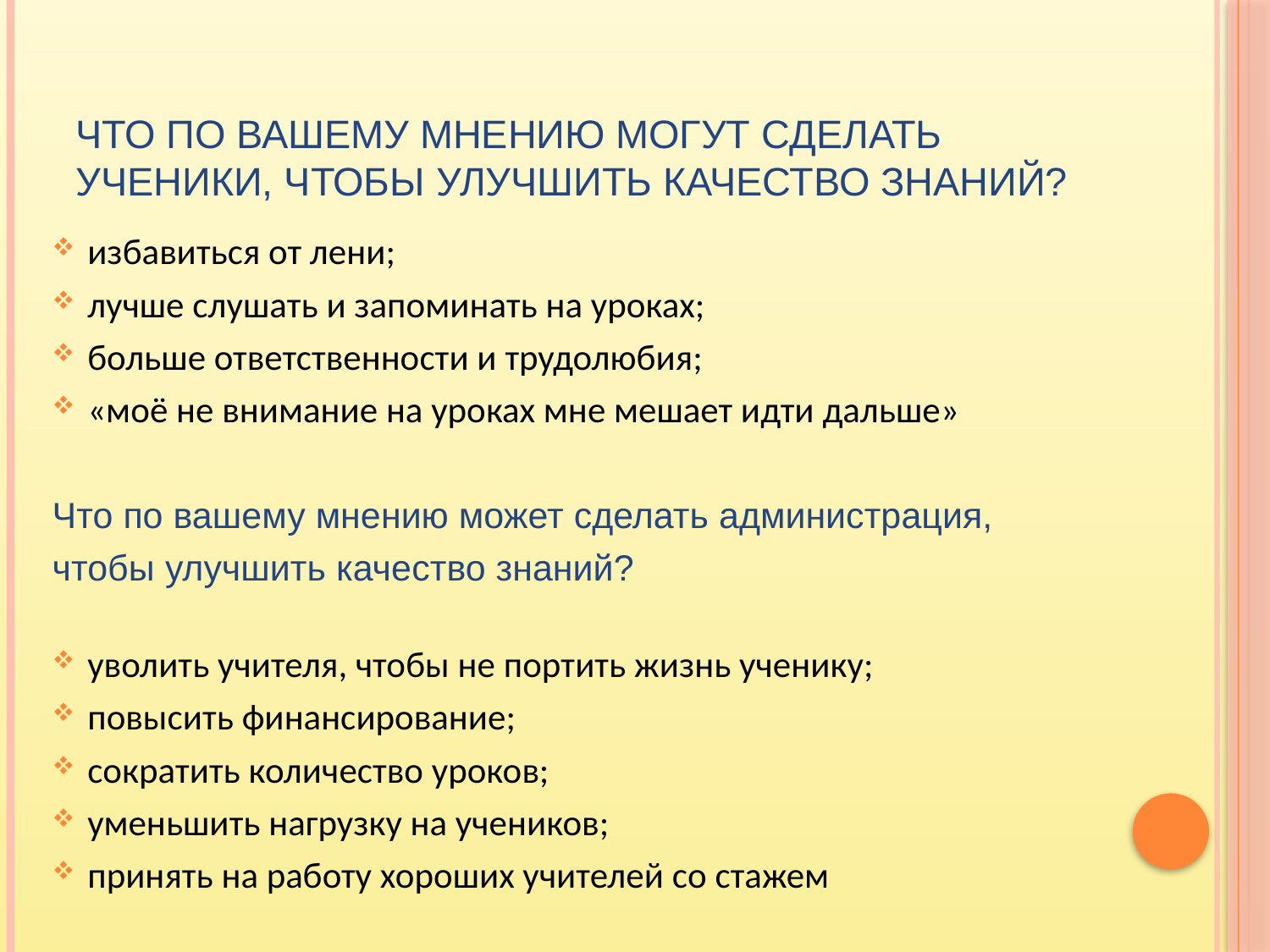

# Что по вашему мнению могут сделать ученики, чтобы улучшить качество знаний?
избавиться от лени;
лучше слушать и запоминать на уроках;
больше ответственности и трудолюбия;
«моё не внимание на уроках мне мешает идти дальше»

Что по вашему мнению может сделать администрация,
чтобы улучшить качество знаний?
уволить учителя, чтобы не портить жизнь ученику;
повысить финансирование;
сократить количество уроков;
уменьшить нагрузку на учеников;
принять на работу хороших учителей со стажем